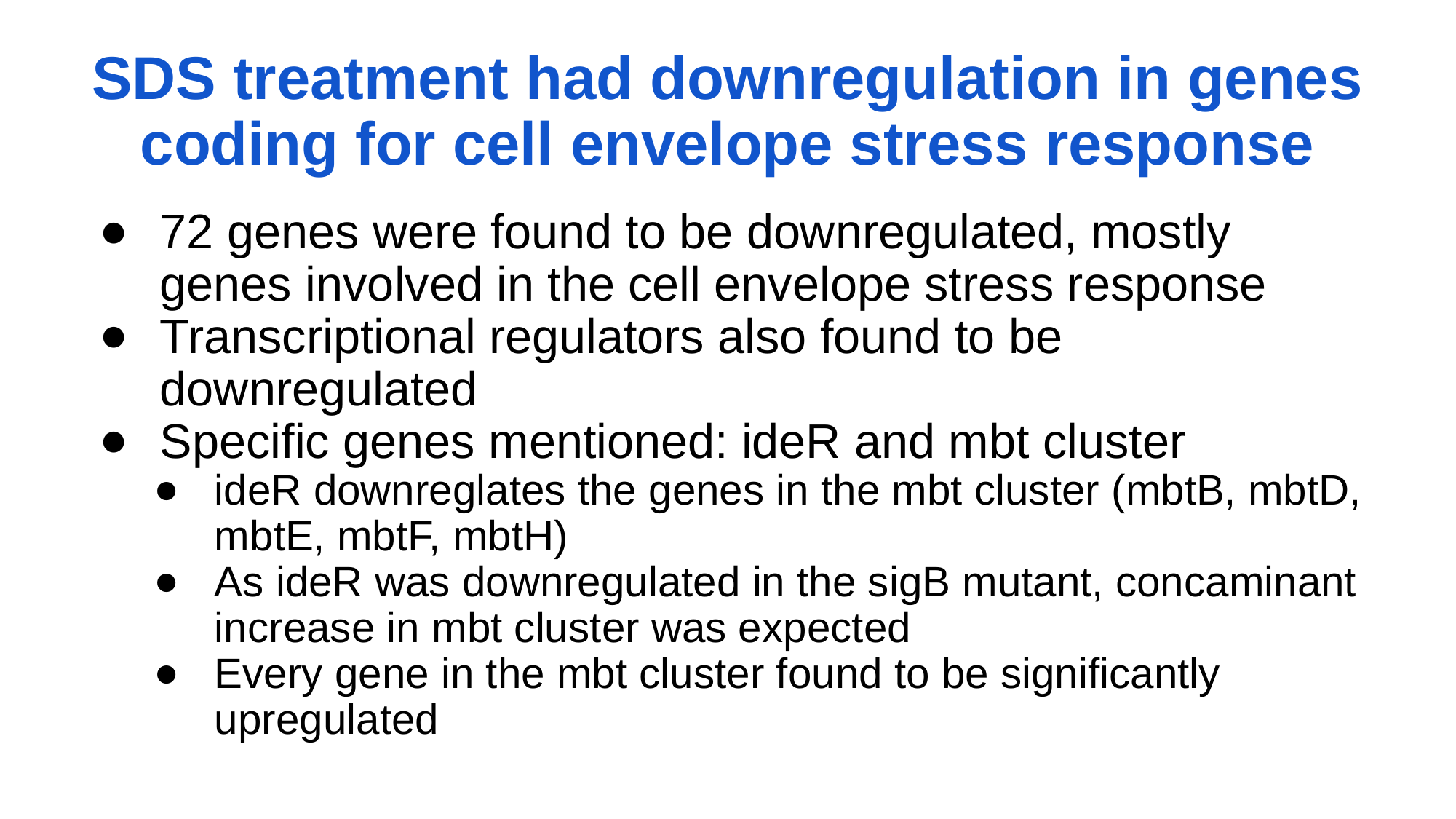

# SDS treatment had downregulation in genes coding for cell envelope stress response
72 genes were found to be downregulated, mostly genes involved in the cell envelope stress response
Transcriptional regulators also found to be downregulated
Specific genes mentioned: ideR and mbt cluster
ideR downreglates the genes in the mbt cluster (mbtB, mbtD, mbtE, mbtF, mbtH)
As ideR was downregulated in the sigB mutant, concaminant increase in mbt cluster was expected
Every gene in the mbt cluster found to be significantly upregulated